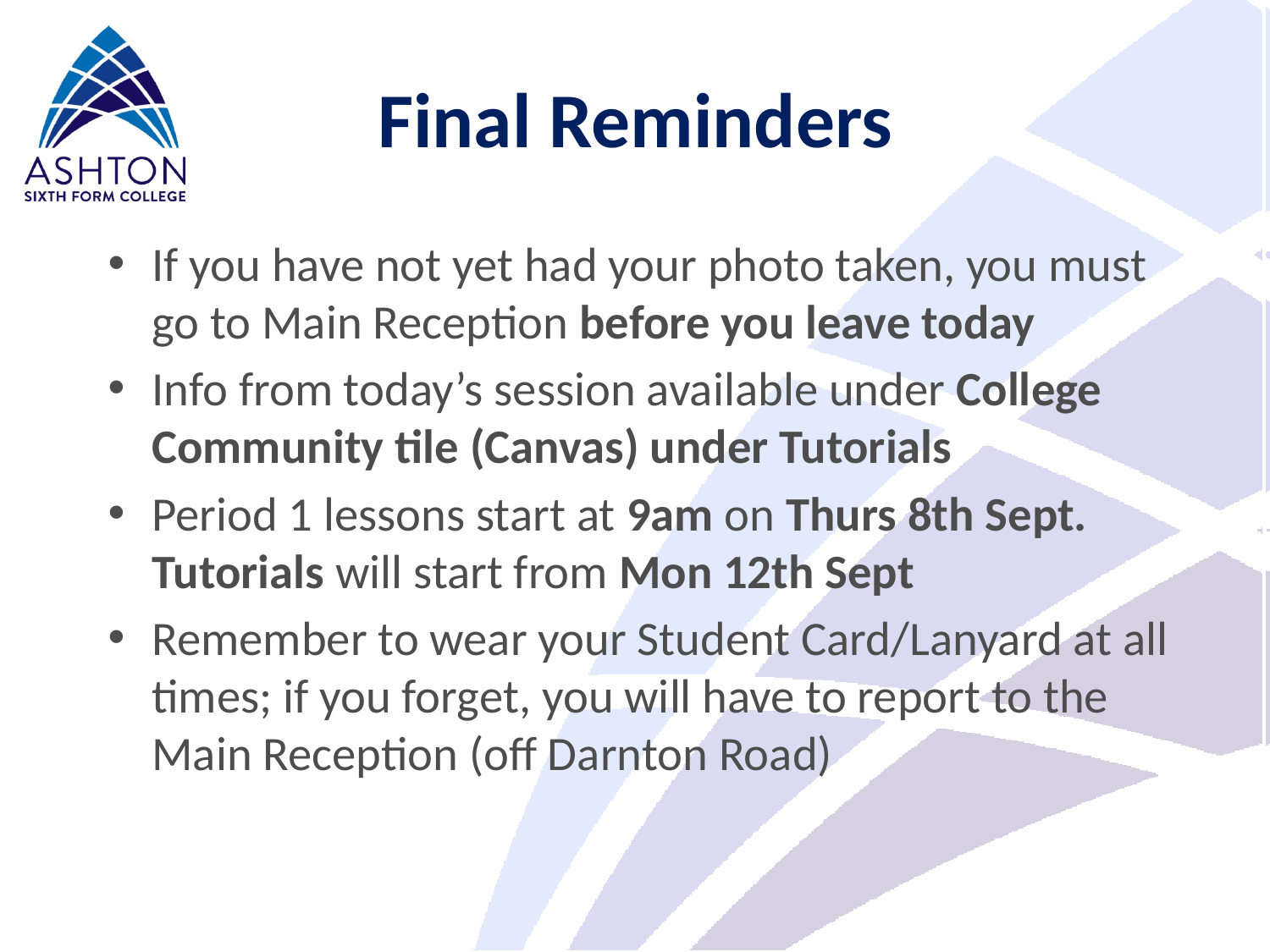

# Final Reminders
If you have not yet had your photo taken, you must go to Main Reception before you leave today
Info from today’s session available under College Community tile (Canvas) under Tutorials
Period 1 lessons start at 9am on Thurs 8th Sept. Tutorials will start from Mon 12th Sept
Remember to wear your Student Card/Lanyard at all times; if you forget, you will have to report to the Main Reception (off Darnton Road)